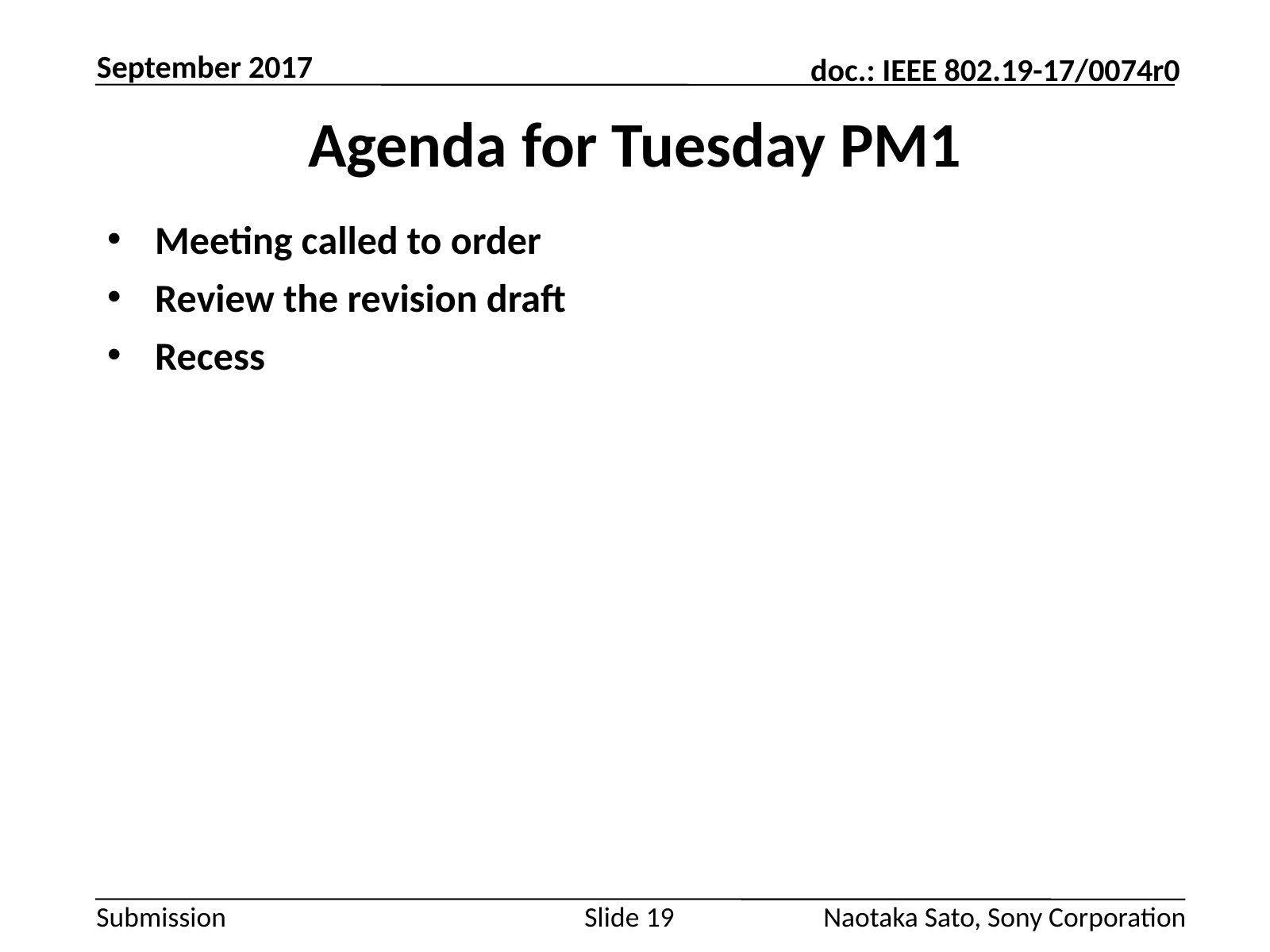

September 2017
# Agenda for Tuesday PM1
Meeting called to order
Review the revision draft
Recess
Slide 19
Naotaka Sato, Sony Corporation